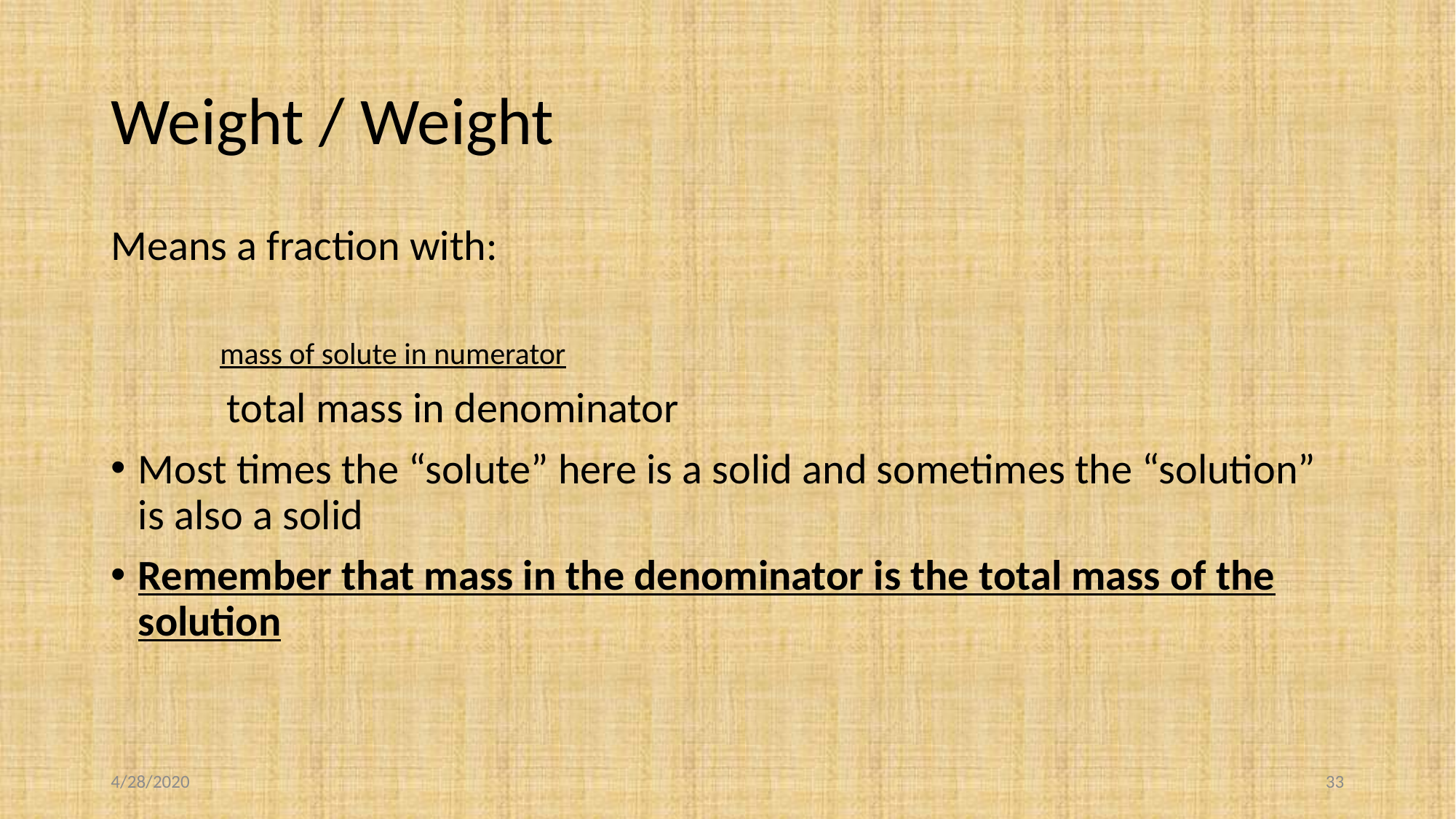

# Weight / Weight
Means a fraction with:

mass of solute in numerator
            total mass in denominator
Most times the “solute” here is a solid and sometimes the “solution” is also a solid
Remember that mass in the denominator is the total mass of the solution
4/28/2020
33